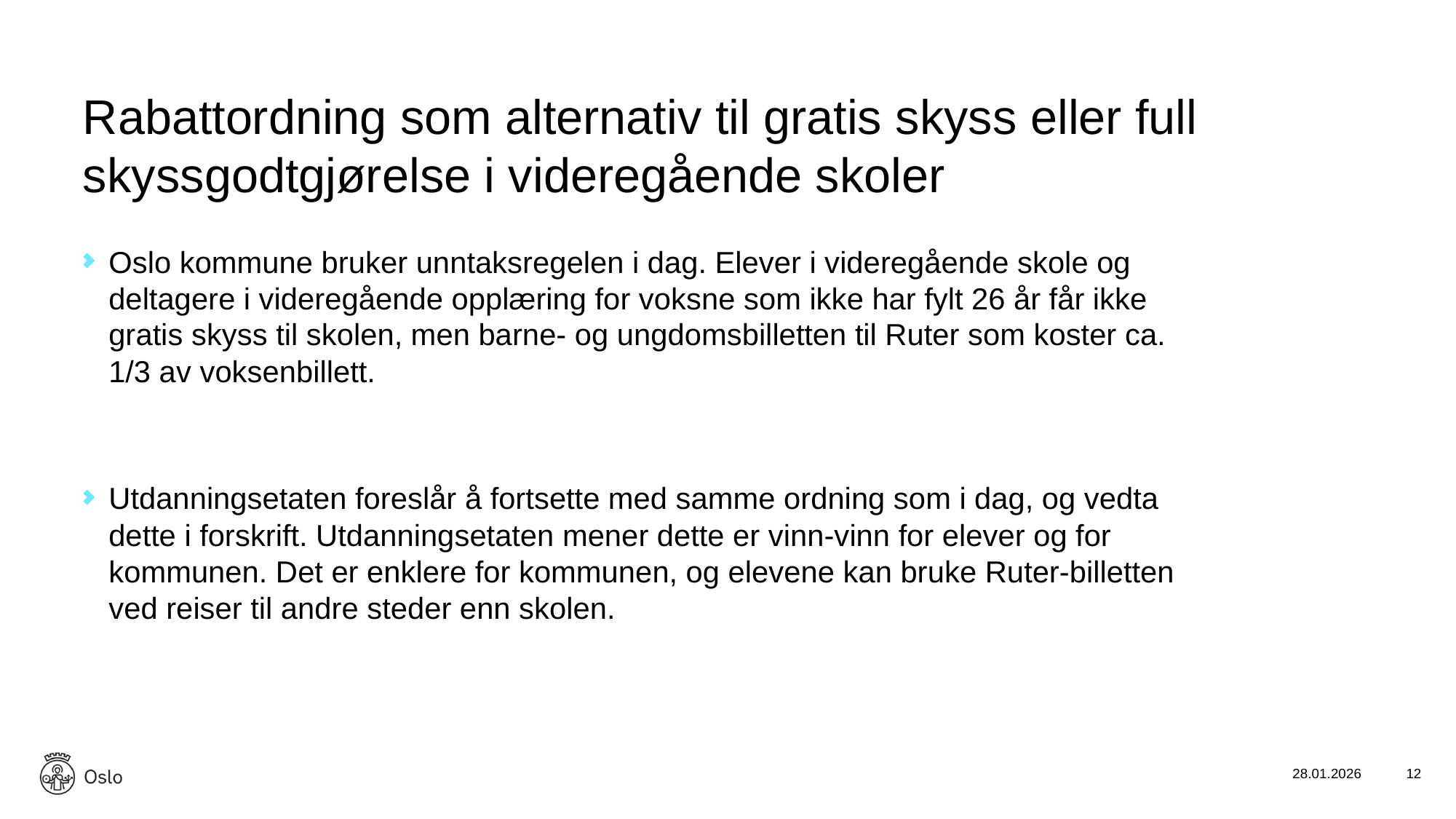

# Rabattordning som alternativ til gratis skyss eller full skyssgodtgjørelse i videregående skoler
Oslo kommune bruker unntaksregelen i dag. Elever i videregående skole og deltagere i videregående opplæring for voksne som ikke har fylt 26 år får ikke gratis skyss til skolen, men barne- og ungdomsbilletten til Ruter som koster ca. 1/3 av voksenbillett.

Utdanningsetaten foreslår å fortsette med samme ordning som i dag, og vedta dette i forskrift. Utdanningsetaten mener dette er vinn-vinn for elever og for kommunen. Det er enklere for kommunen, og elevene kan bruke Ruter-billetten ved reiser til andre steder enn skolen.
28.01.2026
12